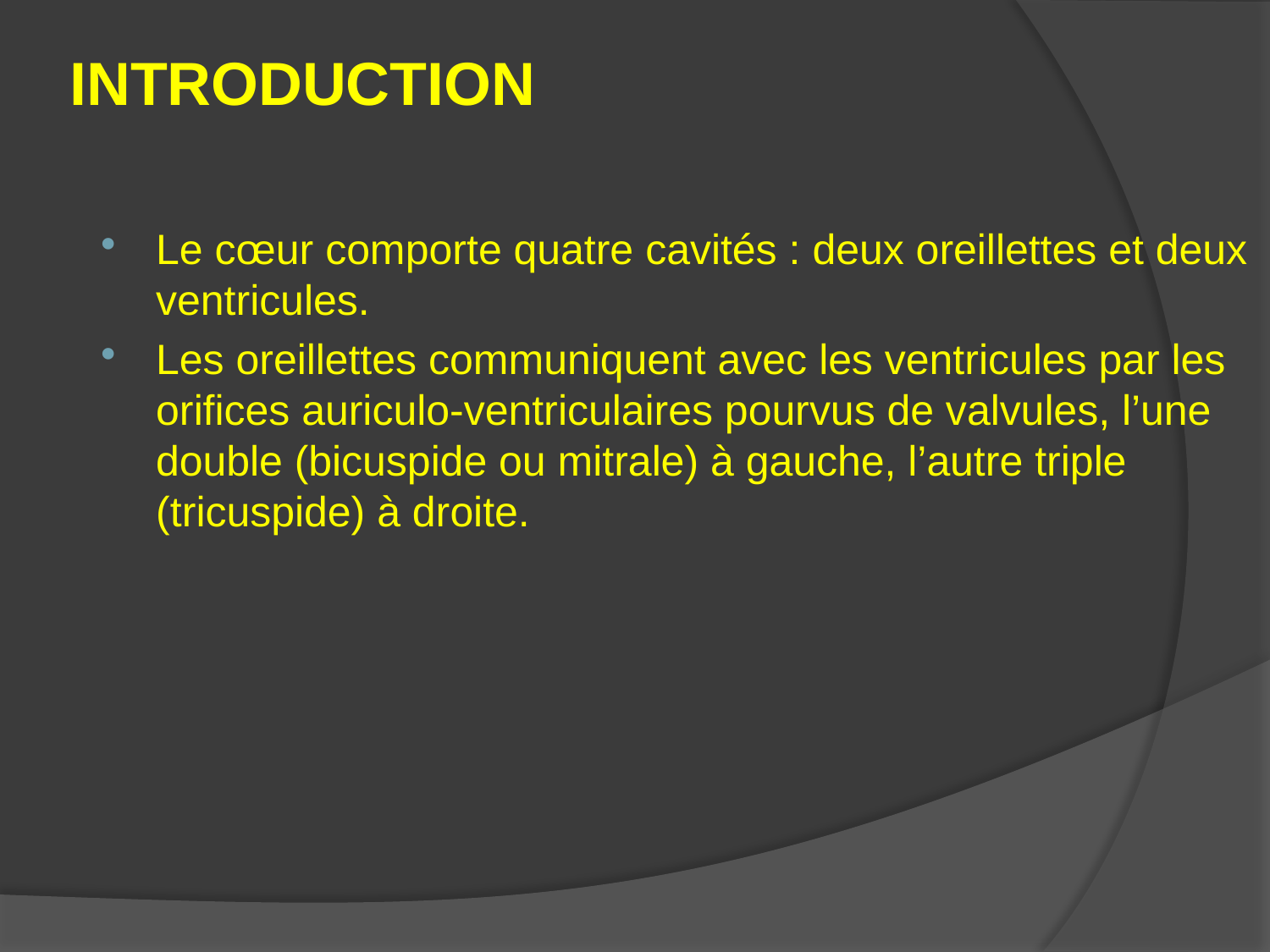

# INTRODUCTION
Le cœur comporte quatre cavités : deux oreillettes et deux ventricules.
Les oreillettes communiquent avec les ventricules par les orifices auriculo-ventriculaires pourvus de valvules, l’une double (bicuspide ou mitrale) à gauche, l’autre triple (tricuspide) à droite.